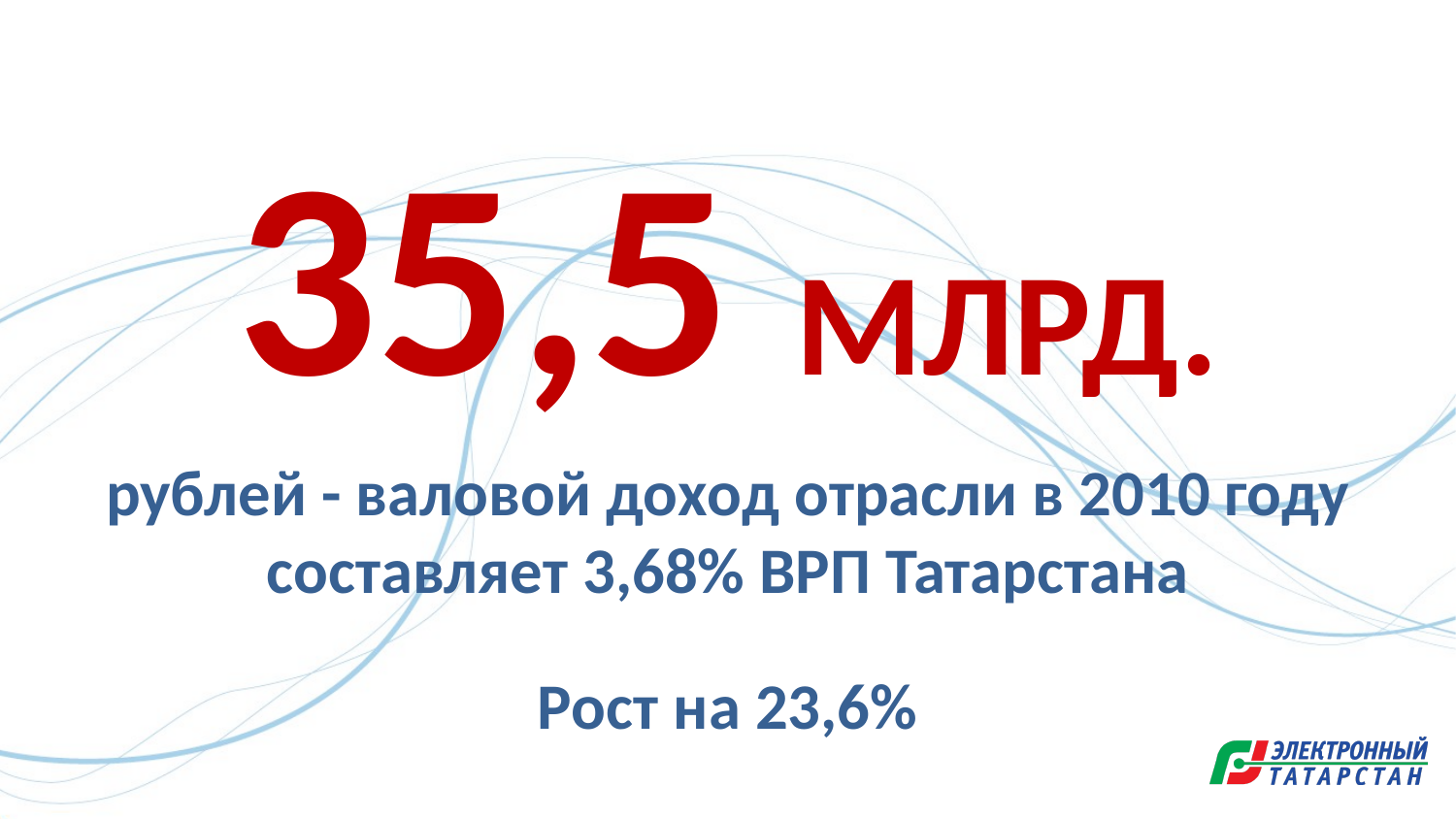

35,5 млрд.
рублей - валовой доход отрасли в 2010 году
составляет 3,68% ВРП Татарстана
Рост на 23,6%